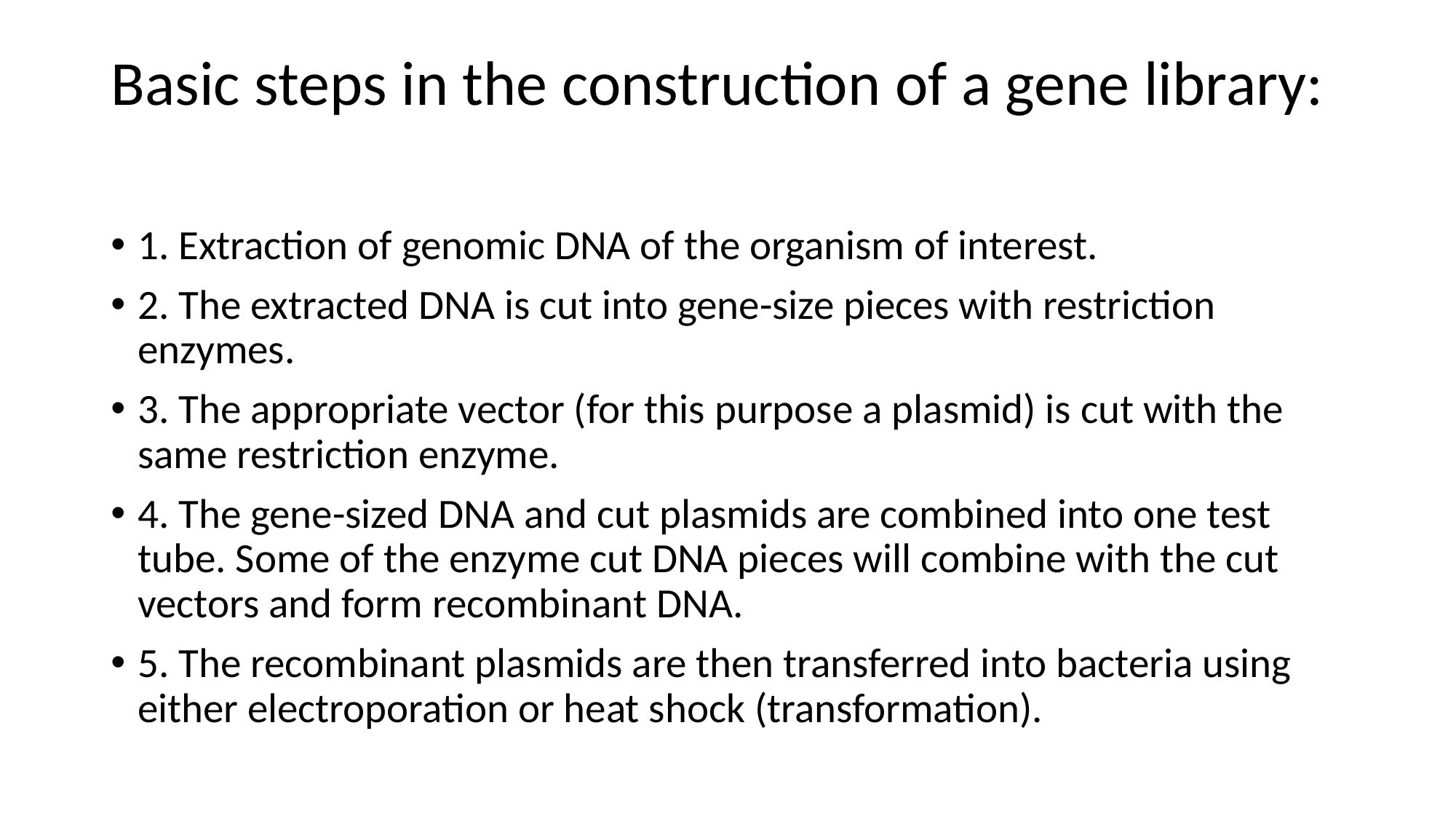

# Basic steps in the construction of a gene library:
1. Extraction of genomic DNA of the organism of interest.
2. The extracted DNA is cut into gene-size pieces with restriction enzymes.
3. The appropriate vector (for this purpose a plasmid) is cut with the same restriction enzyme.
4. The gene-sized DNA and cut plasmids are combined into one test tube. Some of the enzyme cut DNA pieces will combine with the cut vectors and form recombinant DNA.
5. The recombinant plasmids are then transferred into bacteria using either electroporation or heat shock (transformation).